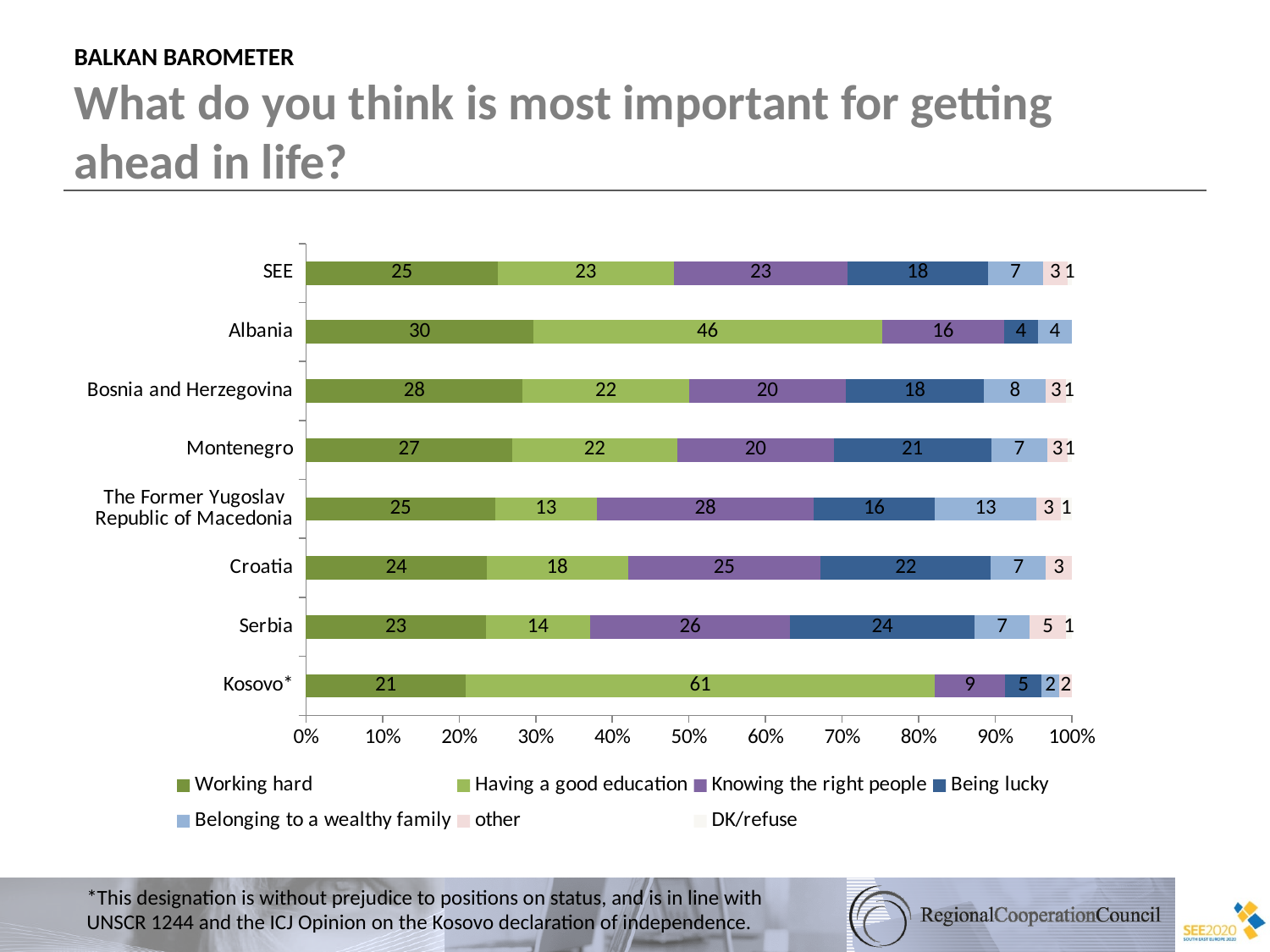

BALKAN BAROMETER
What do you think is most important for getting ahead in life?

### Chart

| Category | Working hard  | Having a good education | Knowing the right people | Being lucky | Belonging to a wealthy family | other | DK/refuse |
|---|---|---|---|---|---|---|---|
| Kosovo* | 20.760640229847713 | 61.09972809759815 | 9.139265564370488 | 4.724206342401095 | 2.375997982354622 | 1.5985452586222177 | None |
| Serbia | 23.455755975219034 | 13.663493911745766 | 26.100702313038926 | 24.04794265131377 | 7.252027685456663 | 4.687703002517123 | 0.7923744607084159 |
| Croatia | 23.538794793152277 | 18.41164481638481 | 25.10789282263614 | 22.18878752614297 | 7.178362405262019 | 3.3787464921721693 | None |
| The Former Yugoslav Republic of Macedonia | 24.711572940202633 | 13.254703962009868 | 28.351948252005048 | 15.756625282220394 | 13.320269462876922 | 3.1305961543705214 | 1.4742839463144959 |
| Montenegro | 26.92741913042831 | 21.521088588850983 | 20.49511922118786 | 20.511351973662588 | 7.381874051233296 | 2.607608678463254 | 0.5555383561735097 |
| Bosnia and Herzegovina | 28.273839666735874 | 21.789026213841883 | 20.36931380049414 | 18.090890868369087 | 8.089597248912835 | 2.648390384393787 | 0.738941817252135 |
| Albania | 29.673296985608392 | 45.526671641933696 | 15.937137110495042 | 4.4235448350742885 | 4.439349426888372 | None | None |
| SEE | 25.038391144624704 | 22.995580952685646 | 22.664377884735586 | 18.308733491298906 | 7.260581298974385 | 3.1393744278615774 | 0.5929607998191346 |
*This designation is without prejudice to positions on status, and is in line with UNSCR 1244 and the ICJ Opinion on the Kosovo declaration of independence.